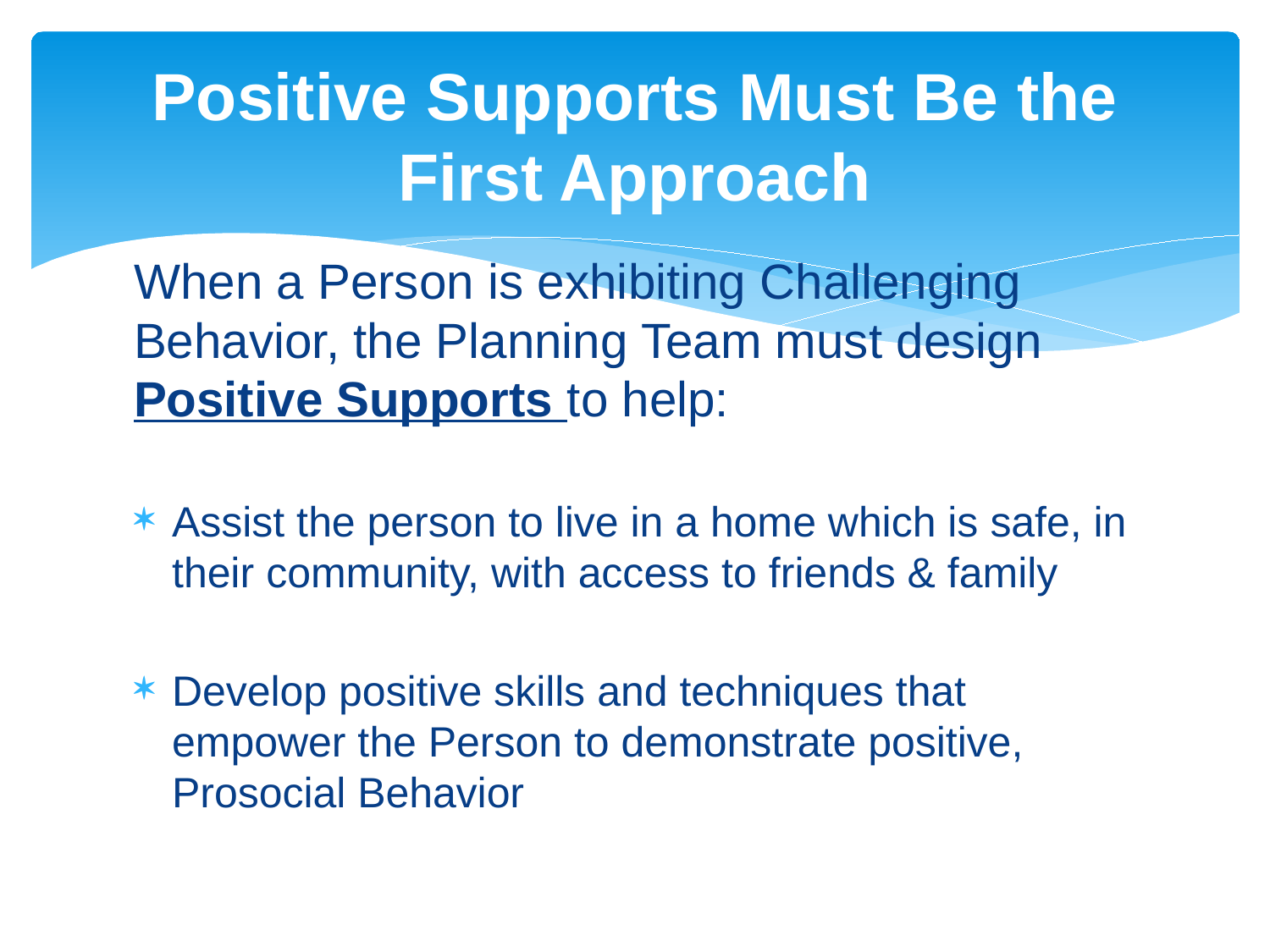

# Positive Supports Must Be the First Approach
When a Person is exhibiting Challenging Behavior, the Planning Team must design Positive Supports to help:

Assist the person to live in a home which is safe, in their community, with access to friends & family

Develop positive skills and techniques that empower the Person to demonstrate positive, Prosocial Behavior